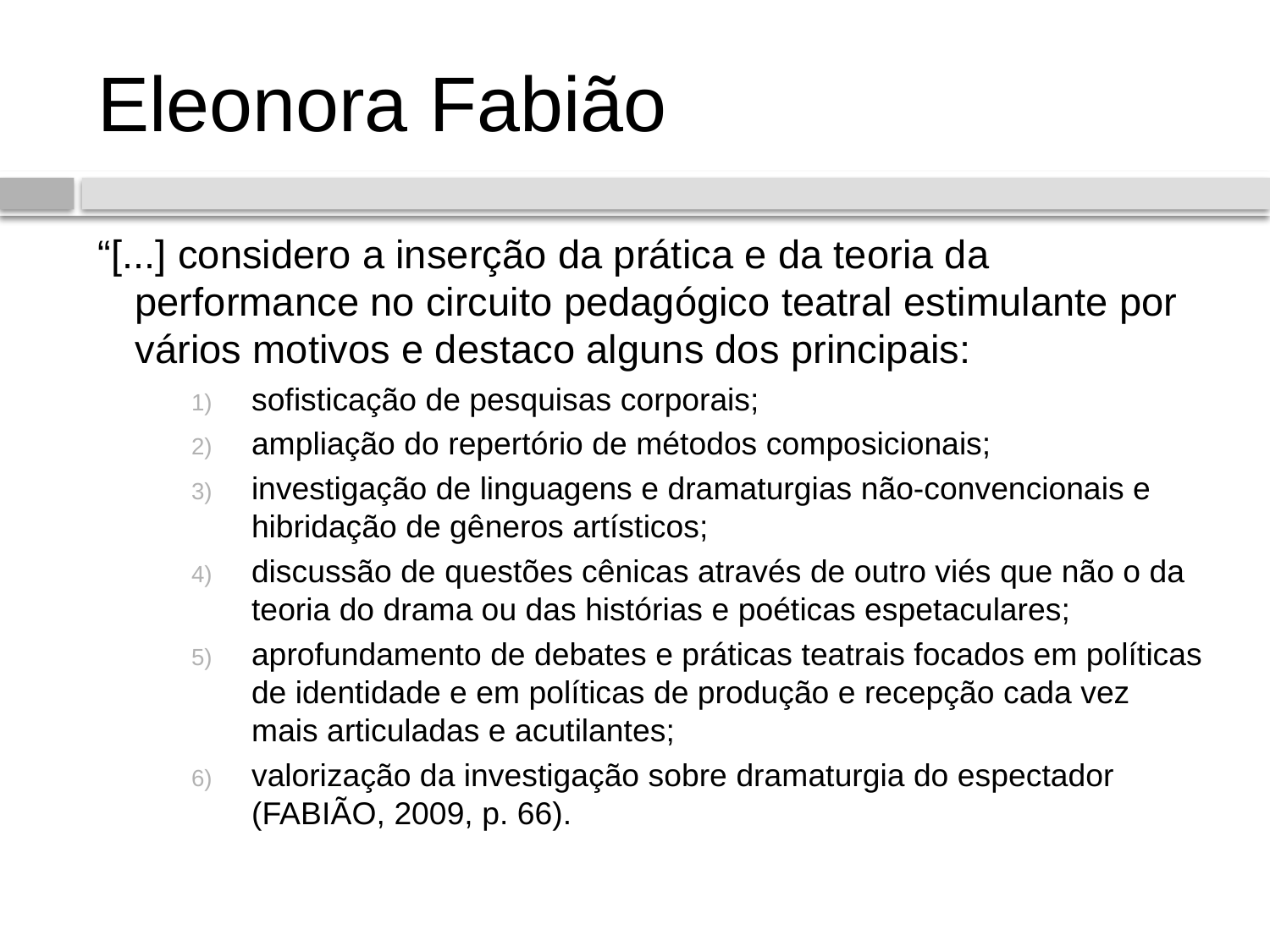

# Eleonora Fabião
“[...] considero a inserção da prática e da teoria da performance no circuito pedagógico teatral estimulante por vários motivos e destaco alguns dos principais:
sofisticação de pesquisas corporais;
ampliação do repertório de métodos composicionais;
investigação de linguagens e dramaturgias não-convencionais e hibridação de gêneros artísticos;
discussão de questões cênicas através de outro viés que não o da teoria do drama ou das histórias e poéticas espetaculares;
aprofundamento de debates e práticas teatrais focados em políticas de identidade e em políticas de produção e recepção cada vez mais articuladas e acutilantes;
valorização da investigação sobre dramaturgia do espectador (FABIÃO, 2009, p. 66).